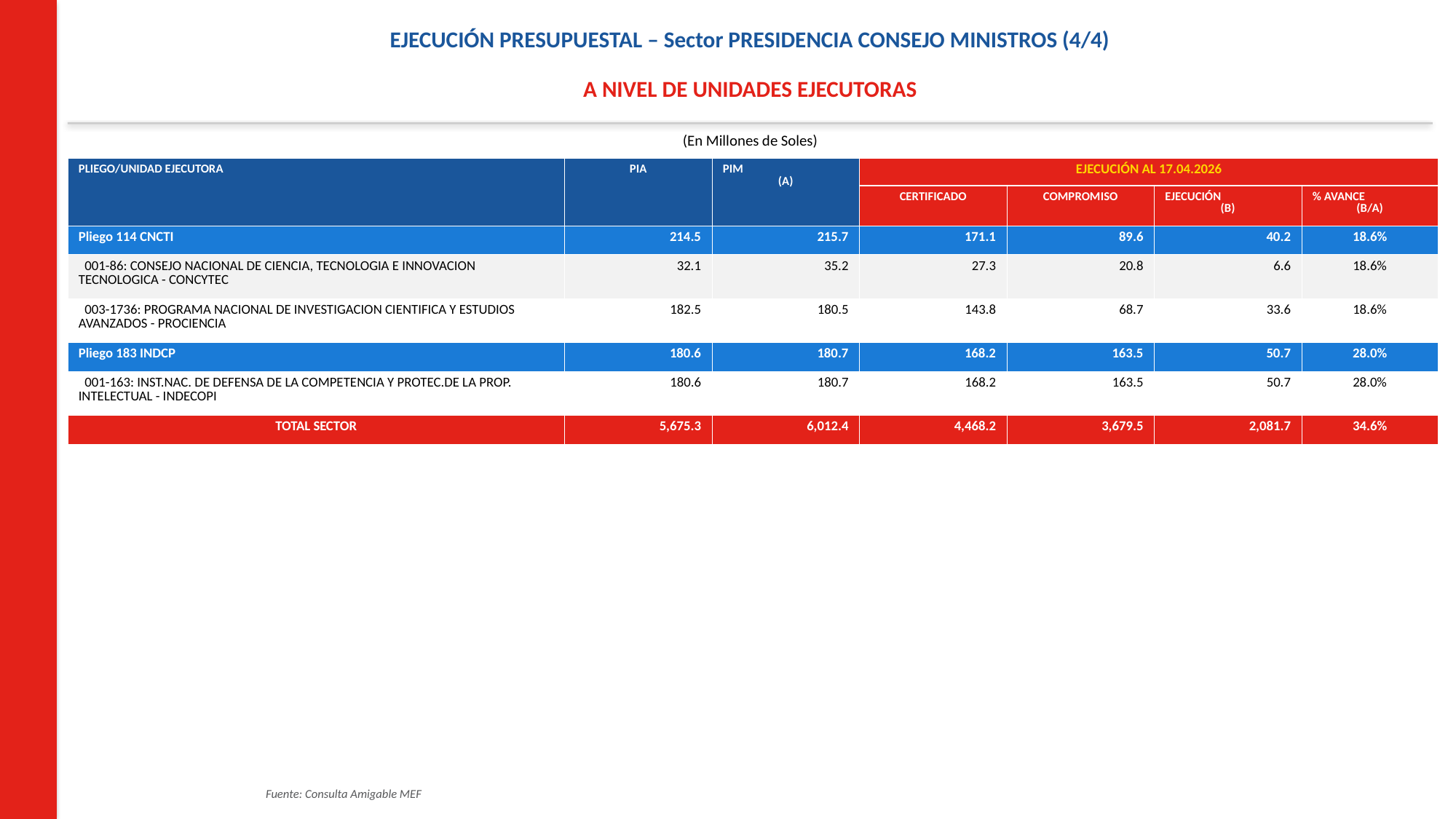

EJECUCIÓN PRESUPUESTAL – Sector PRESIDENCIA CONSEJO MINISTROS (4/4)
A NIVEL DE UNIDADES EJECUTORAS

(En Millones de Soles)
| PLIEGO/UNIDAD EJECUTORA | PIA | PIM (A) | EJECUCIÓN AL 17.04.2026 |  |  |  |
| --- | --- | --- | --- | --- | --- | --- |
|  |  |  | CERTIFICADO | COMPROMISO | EJECUCIÓN (B) | % AVANCE (B/A) |
| Pliego 114 CNCTI | 214.5 | 215.7 | 171.1 | 89.6 | 40.2 | 18.6% |
| 001-86: CONSEJO NACIONAL DE CIENCIA, TECNOLOGIA E INNOVACION TECNOLOGICA - CONCYTEC | 32.1 | 35.2 | 27.3 | 20.8 | 6.6 | 18.6% |
| 003-1736: PROGRAMA NACIONAL DE INVESTIGACION CIENTIFICA Y ESTUDIOS AVANZADOS - PROCIENCIA | 182.5 | 180.5 | 143.8 | 68.7 | 33.6 | 18.6% |
| Pliego 183 INDCP | 180.6 | 180.7 | 168.2 | 163.5 | 50.7 | 28.0% |
| 001-163: INST.NAC. DE DEFENSA DE LA COMPETENCIA Y PROTEC.DE LA PROP. INTELECTUAL - INDECOPI | 180.6 | 180.7 | 168.2 | 163.5 | 50.7 | 28.0% |
| TOTAL SECTOR | 5,675.3 | 6,012.4 | 4,468.2 | 3,679.5 | 2,081.7 | 34.6% |
Fuente: Consulta Amigable MEF